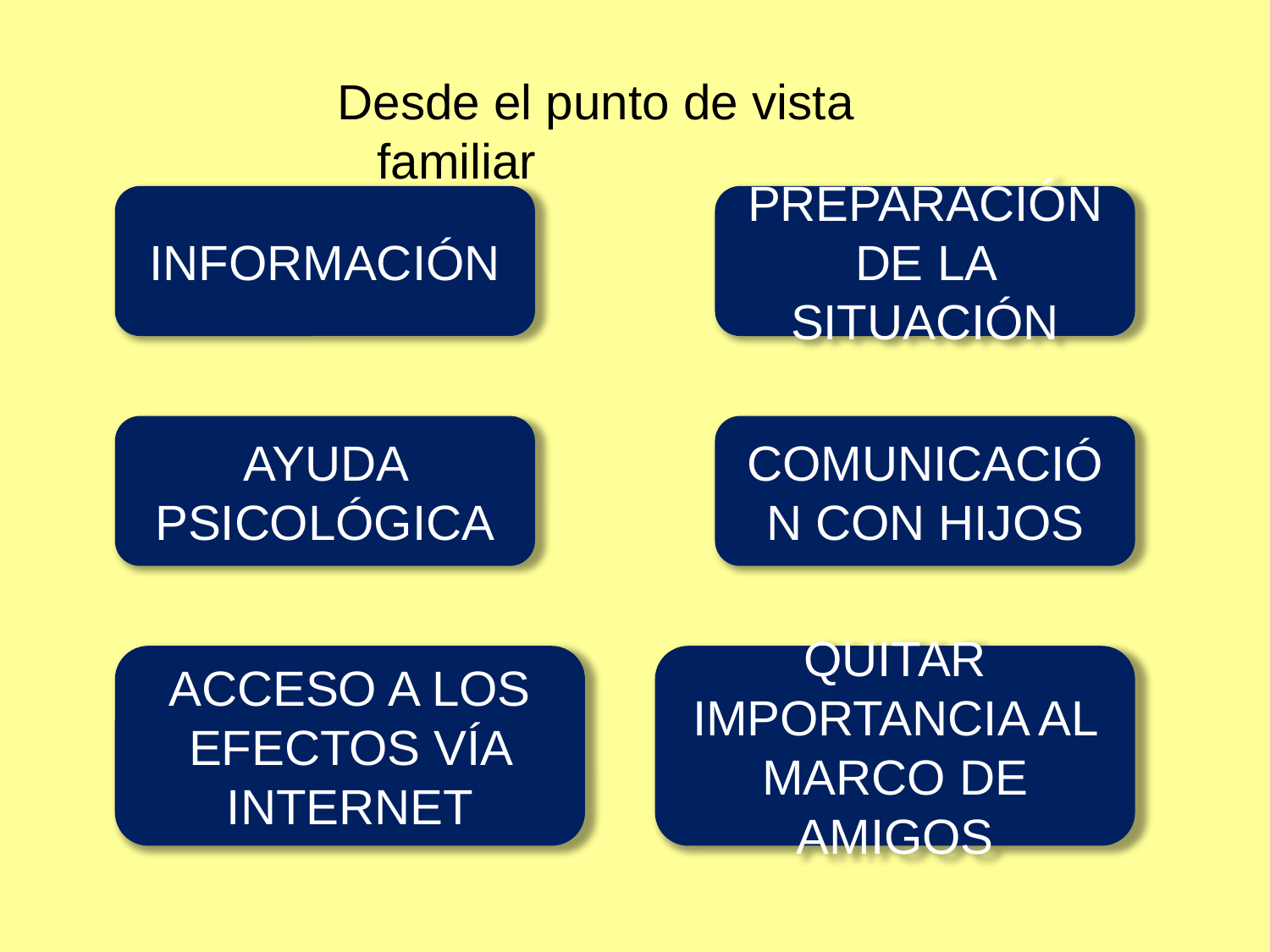

Desde el punto de vista familiar

INFORMACIÓN
PREPARACIÓN DE LA SITUACIÓN
AYUDA PSICOLÓGICA
COMUNICACIÓN CON HIJOS
ACCESO A LOS EFECTOS VÍA INTERNET
QUITAR IMPORTANCIA AL MARCO DE AMIGOS